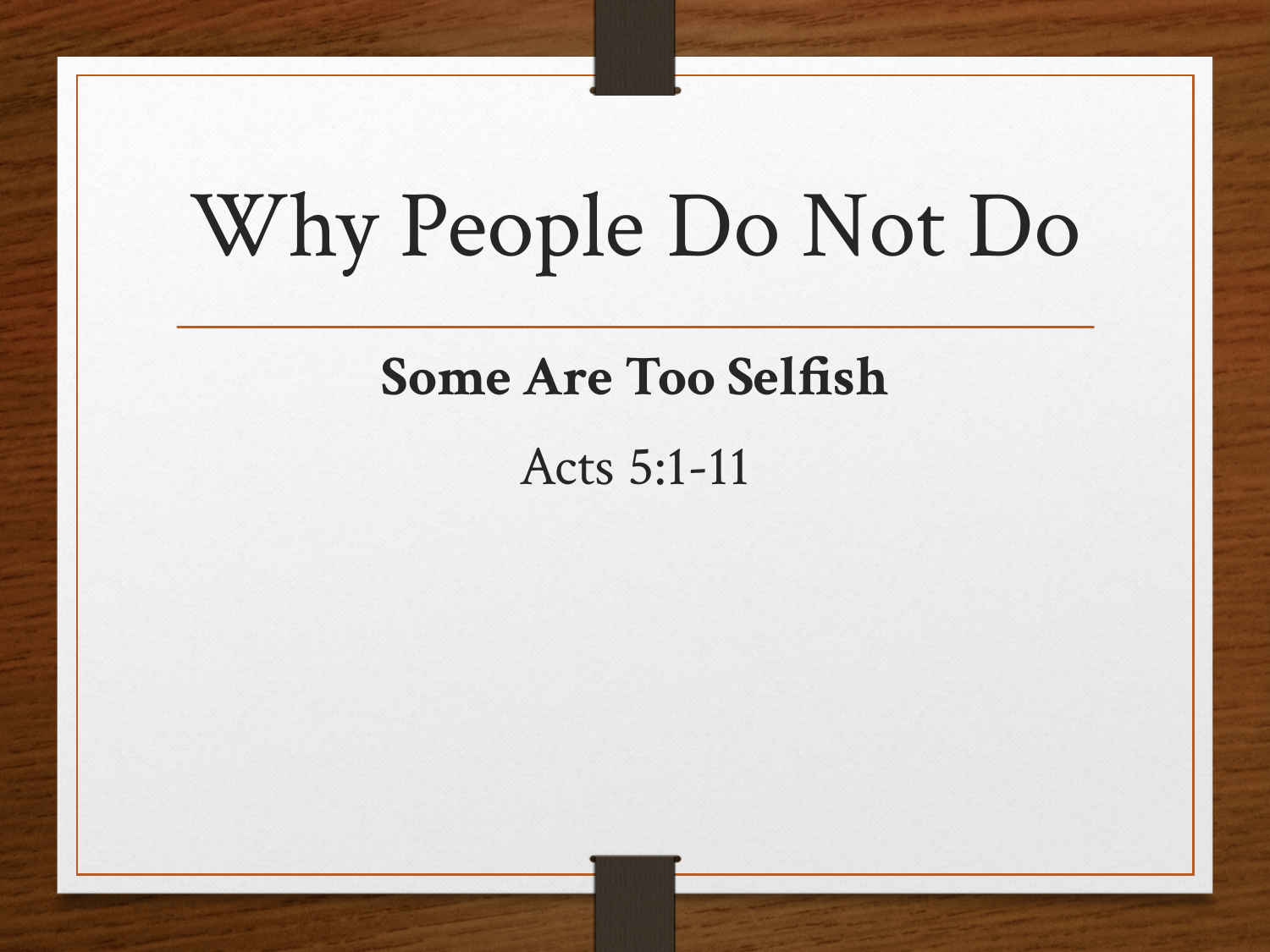

# Why People Do Not Do
Some Are Too Selfish
Acts 5:1-11